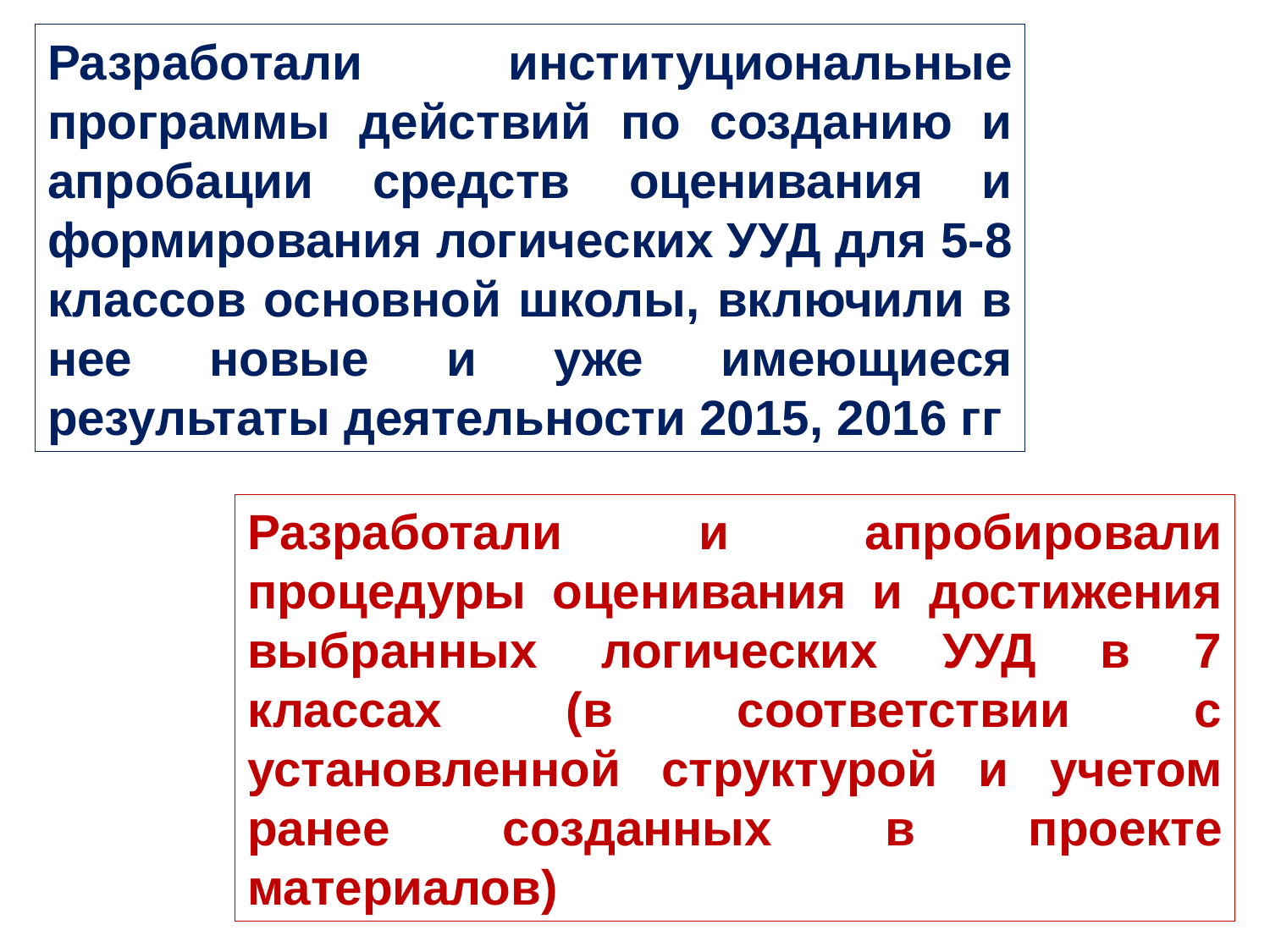

Разработали институциональные программы действий по созданию и апробации средств оценивания и формирования логических УУД для 5-8 классов основной школы, включили в нее новые и уже имеющиеся результаты деятельности 2015, 2016 гг
Разработали и апробировали процедуры оценивания и достижения выбранных логических УУД в 7 классах (в соответствии с установленной структурой и учетом ранее созданных в проекте материалов)